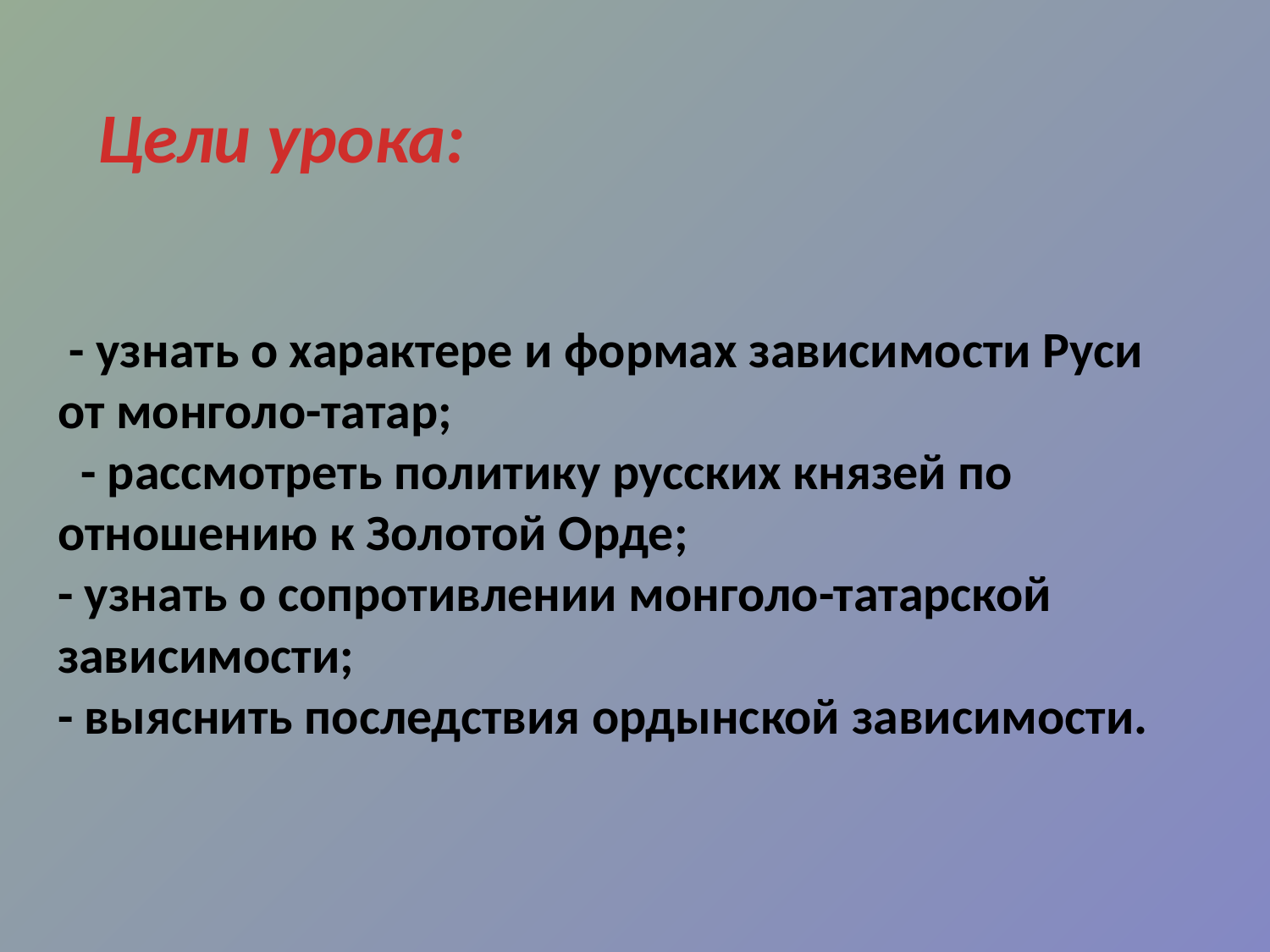

Цели урока:
# - узнать о характере и формах зависимости Руси от монголо-татар; - рассмотреть политику русских князей по отношению к Золотой Орде; - узнать о сопротивлении монголо-татарской зависимости; - выяснить последствия ордынской зависимости.